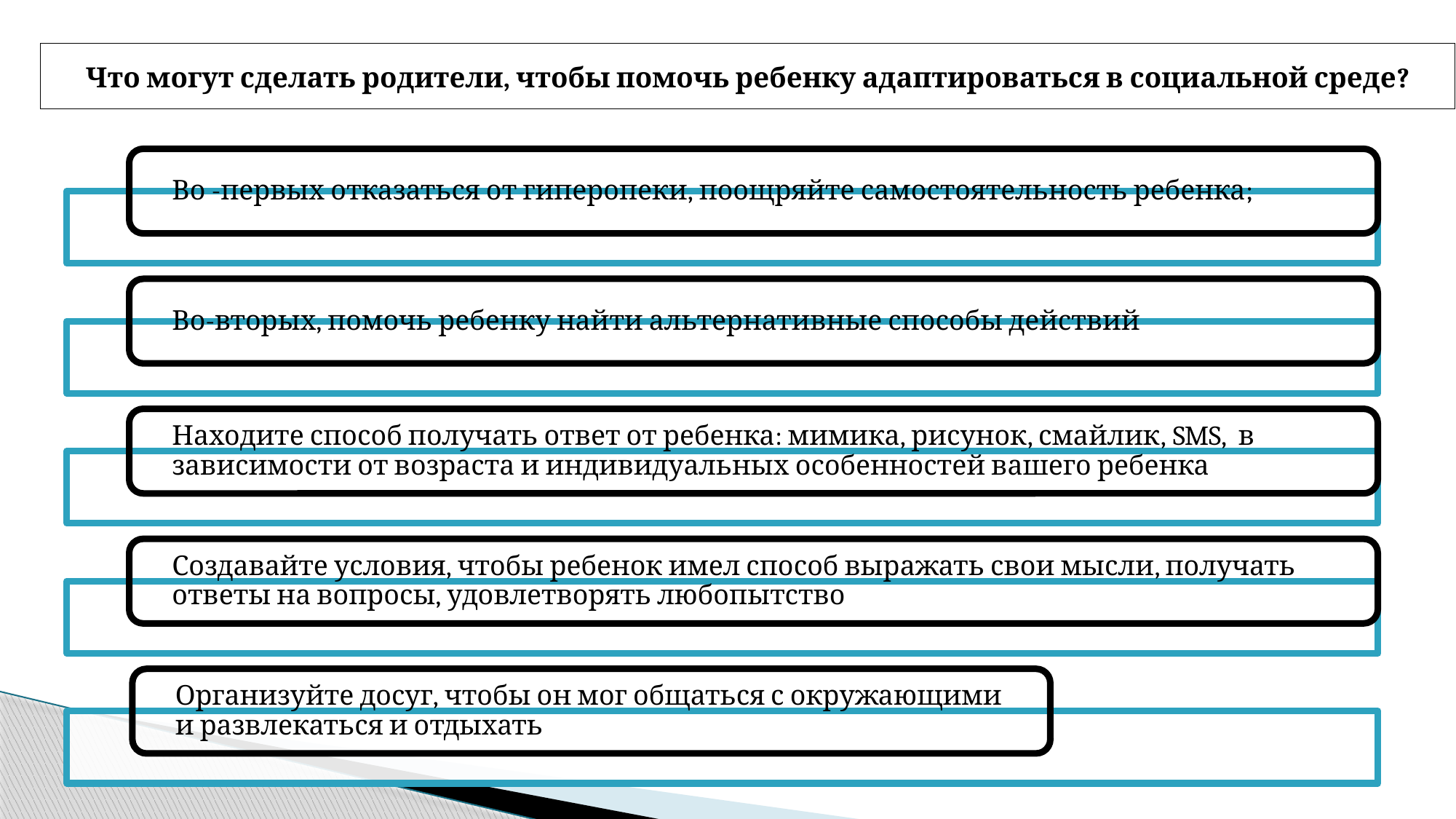

Что могут сделать родители, чтобы помочь ребенку адаптироваться в социальной среде?
Во -первых отказаться от гиперопеки, поощряйте самостоятельность ребенка;
Во-вторых, помочь ребенку найти альтернативные способы действий
Находите способ получать ответ от ребенка: мимика, рисунок, смайлик, SMS,  в зависимости от возраста и индивидуальных особенностей вашего ребенка
Создавайте условия, чтобы ребенок имел способ выражать свои мысли, получать ответы на вопросы, удовлетворять любопытство
Организуйте досуг, чтобы он мог общаться с окружающими и развлекаться и отдыхать